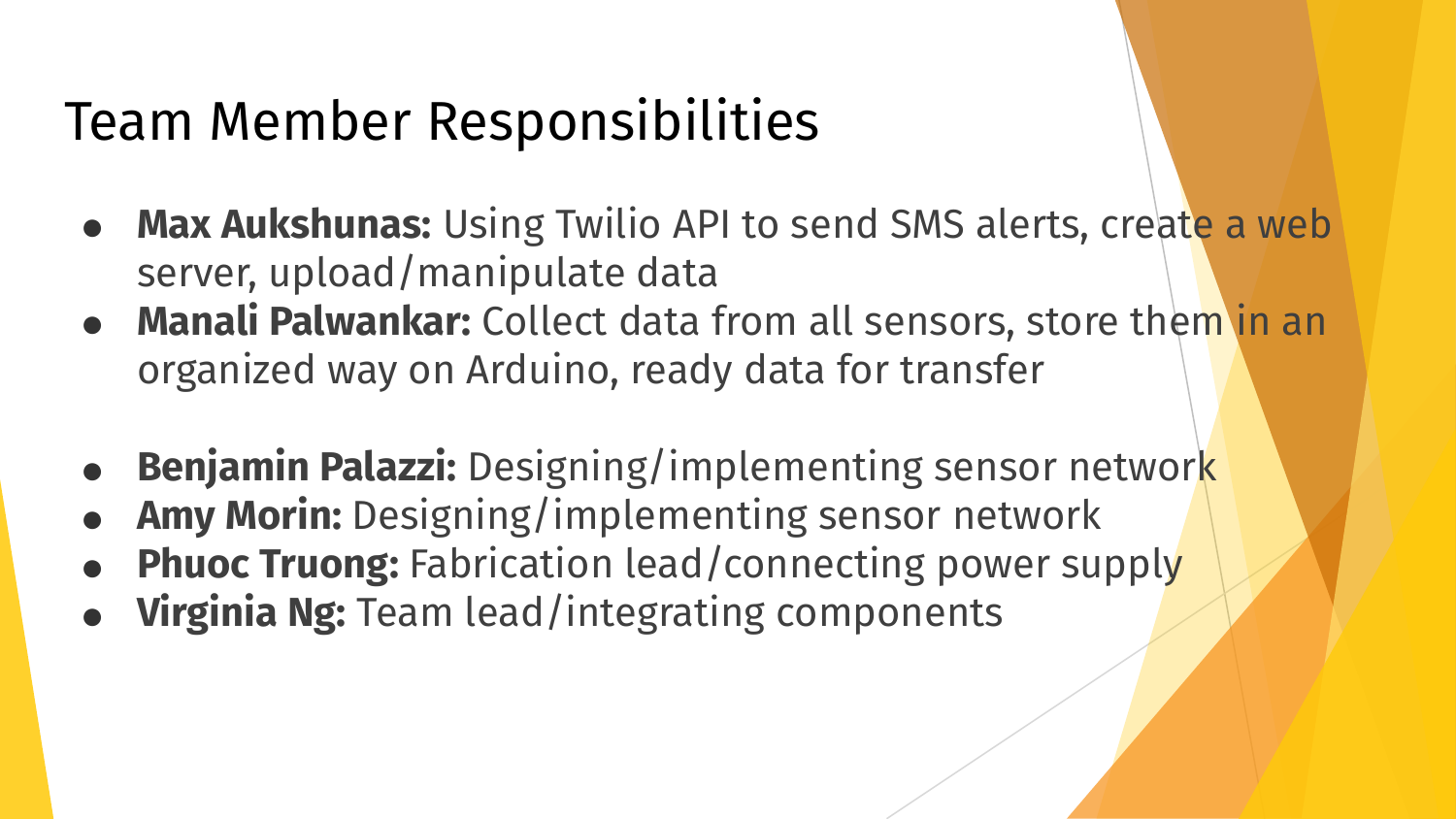

# Team Member Responsibilities
Max Aukshunas: Using Twilio API to send SMS alerts, create a web server, upload/manipulate data
Manali Palwankar: Collect data from all sensors, store them in an organized way on Arduino, ready data for transfer

Benjamin Palazzi: Designing/implementing sensor network
Amy Morin: Designing/implementing sensor network
Phuoc Truong: Fabrication lead/connecting power supply
Virginia Ng: Team lead/integrating components